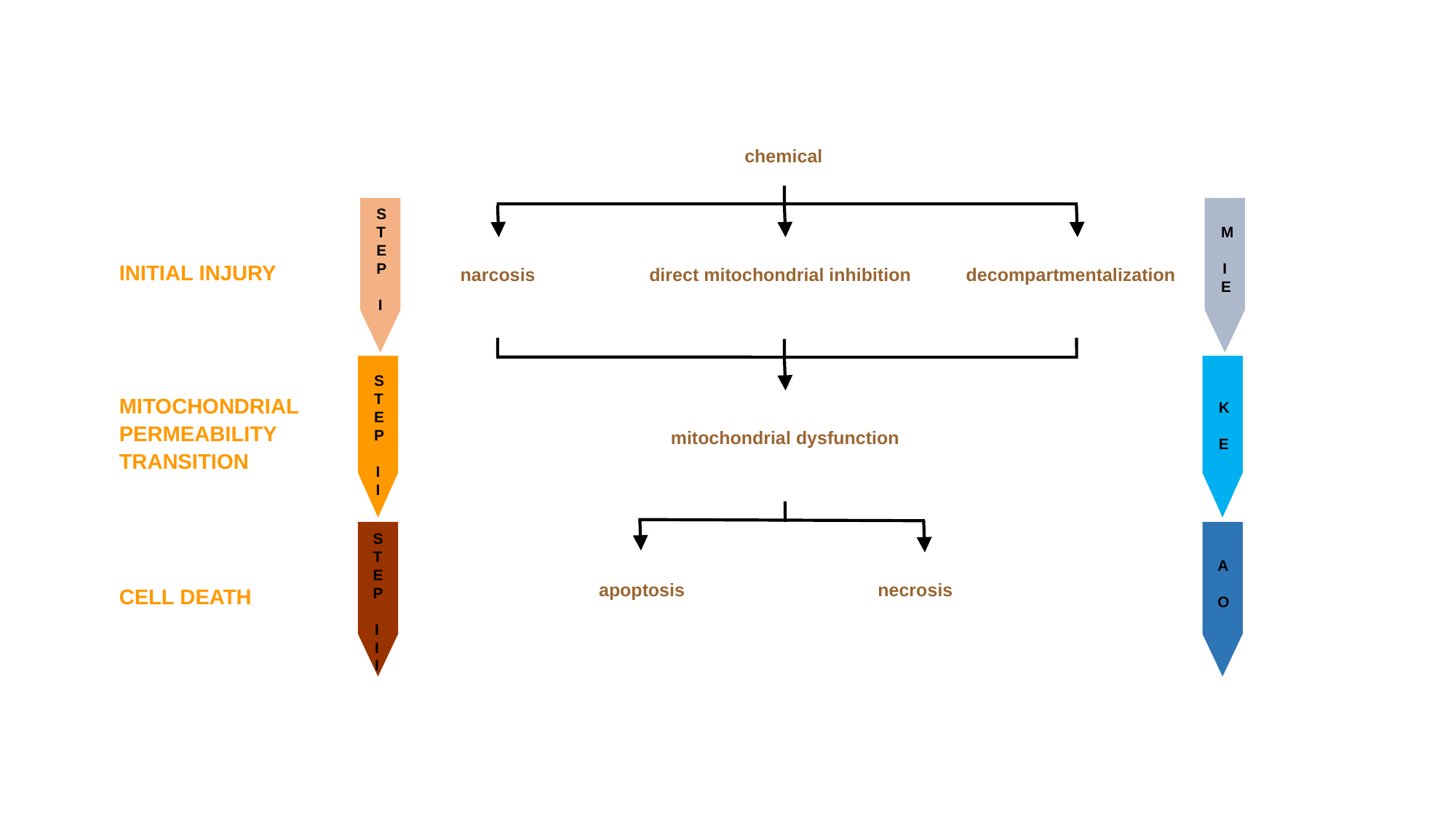

chemical

STEP I

STEP II

STEP III

M I E
INITIAL INJURY

narcosis
direct mitochondrial inhibition
decompartmentalization

MITOCHONDRIAL
PERMEABILITY
TRANSITION
K E

mitochondrial dysfunction

A O
apoptosis
necrosis
CELL DEATH